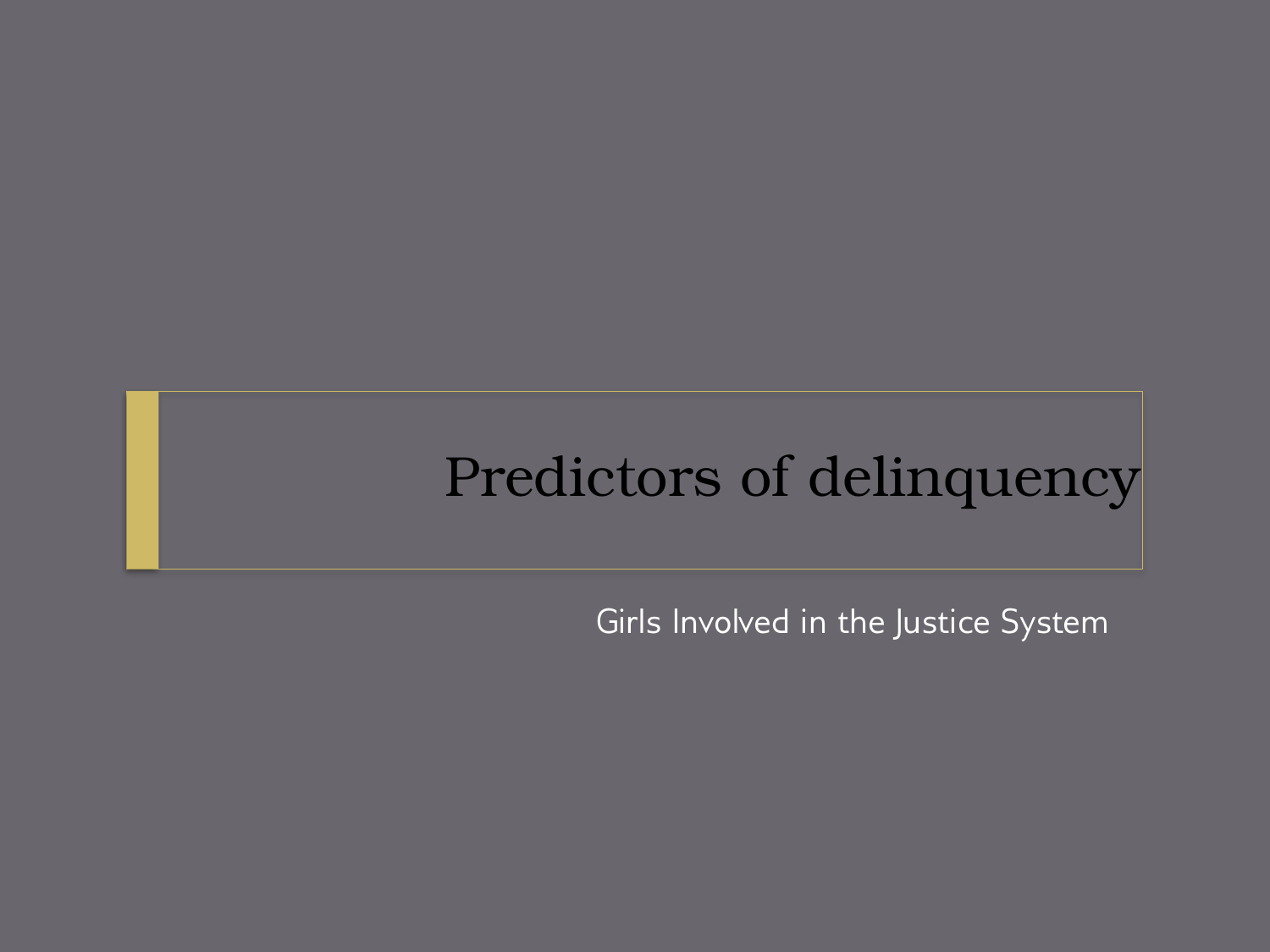

# Predictors of delinquency
Girls Involved in the Justice System